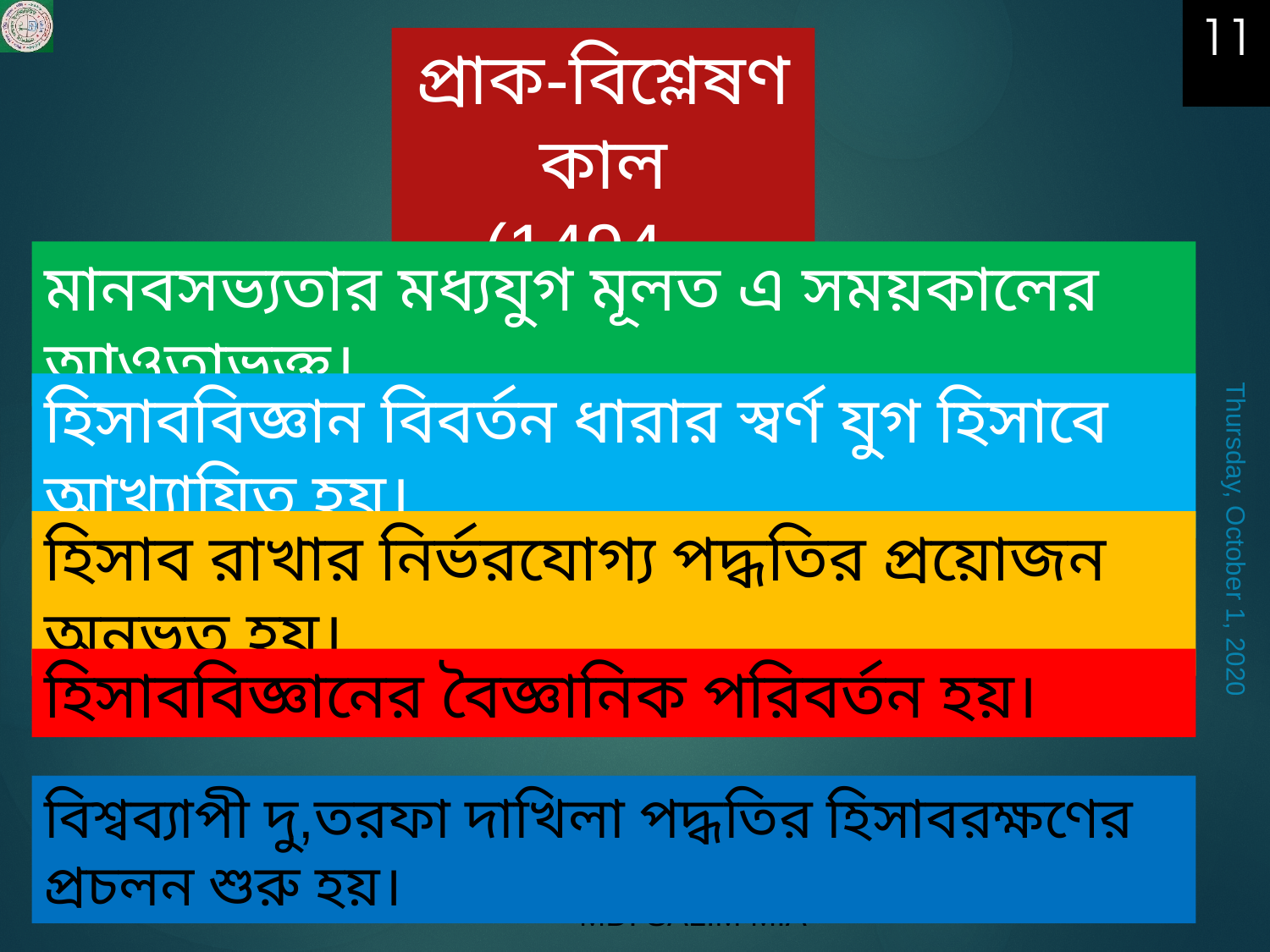

11
প্রাক-বিশ্লেষণ কাল
(1494 – 1800)
মানবসভ্যতার মধ্যযুগ মূলত এ সময়কালের আওতাভুক্ত।
হিসাববিজ্ঞান বিবর্তন ধারার স্বর্ণ যুগ হিসাবে আখ্যায়িত হয়।
Thursday, October 1, 2020
হিসাব রাখার নির্ভরযোগ্য পদ্ধতির প্রয়োজন অনুভূত হয়।
হিসাববিজ্ঞানের বৈজ্ঞানিক পরিবর্তন হয়।
বিশ্বব্যাপী দু,তরফা দাখিলা পদ্ধতির হিসাবরক্ষণের প্রচলন শুরু হয়।